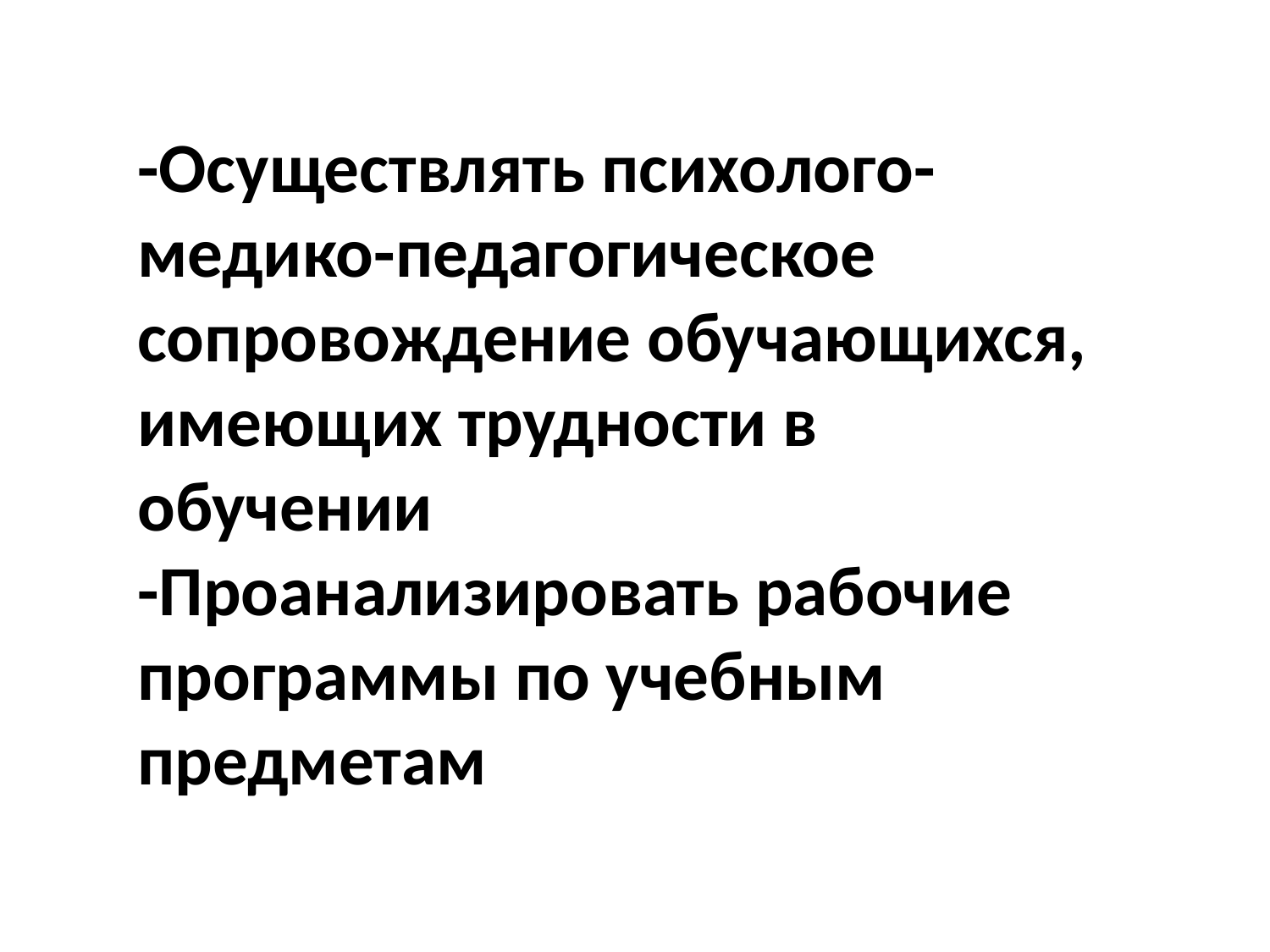

-Осуществлять психолого-медико-педагогическое сопровождение обучающихся, имеющих трудности в обучении
-Проанализировать рабочие программы по учебным предметам